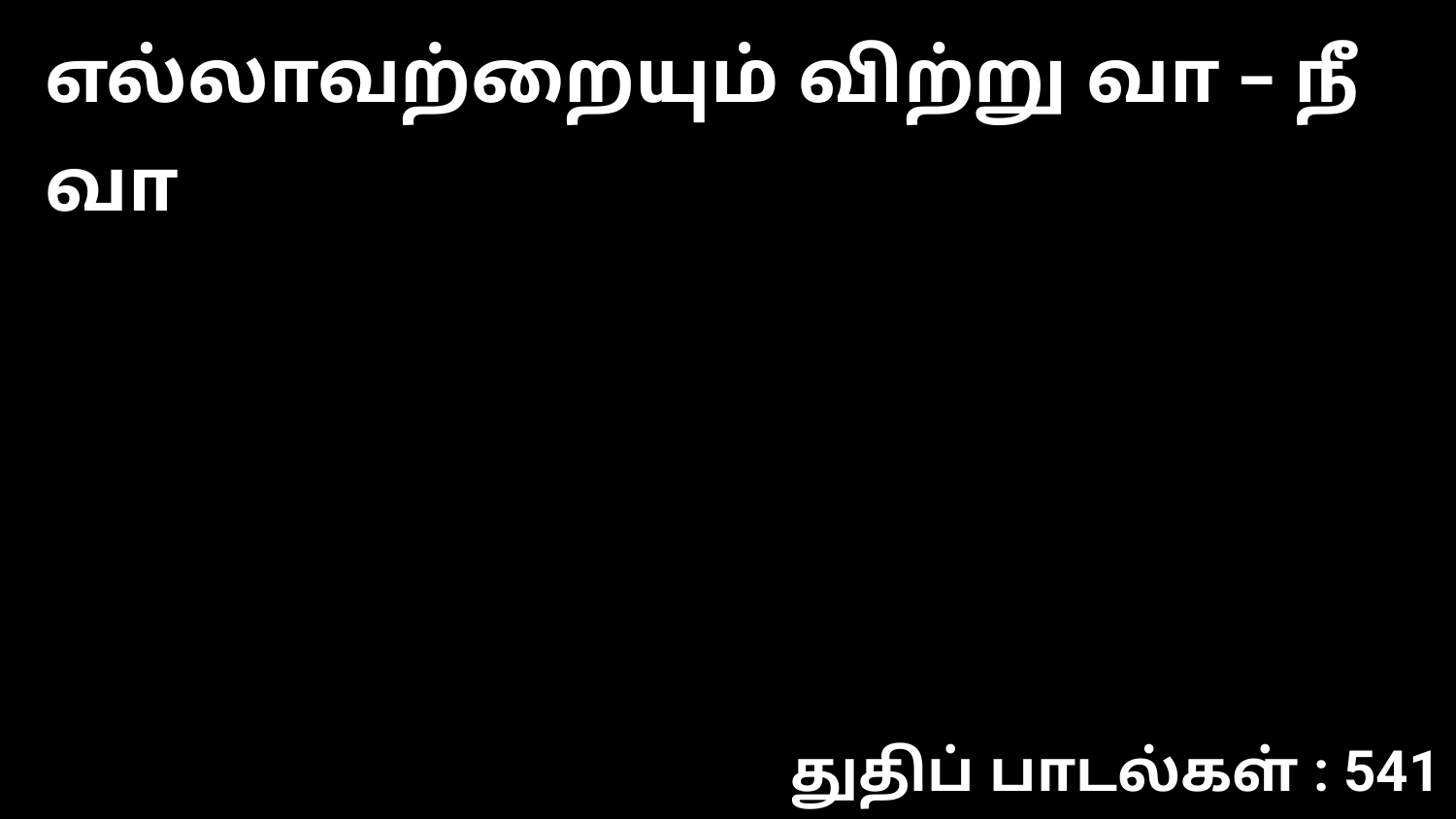

எல்லாவற்றையும் விற்று வா – நீ வா
துதிப் பாடல்கள் : 541